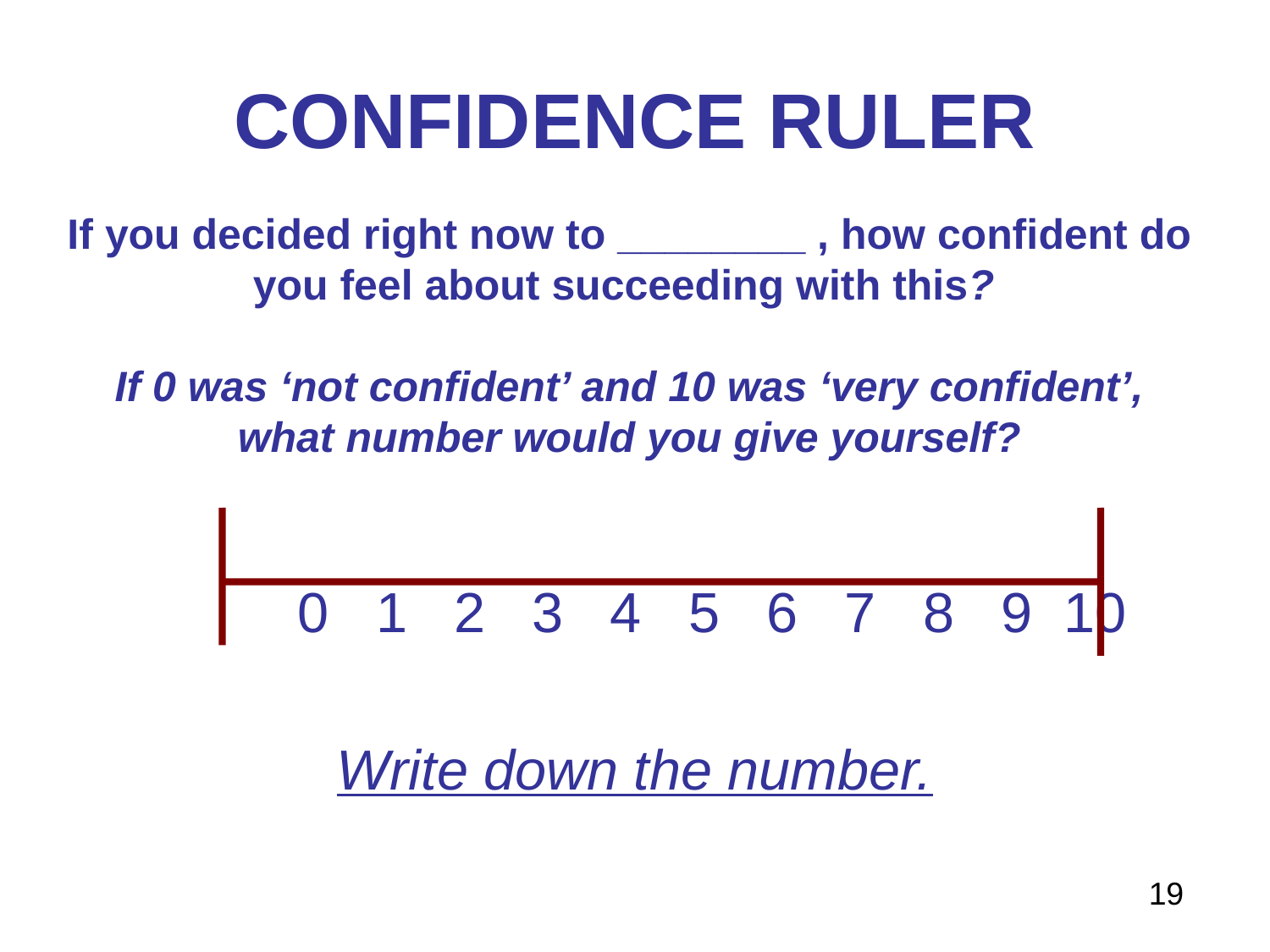

# CONFIDENCE RULER
If you decided right now to ________ , how confident do you feel about succeeding with this?
 
If 0 was ‘not confident’ and 10 was ‘very confident’, what number would you give yourself?

		 0   1   2   3   4   5   6   7   8   9  10

Write down the number.

19